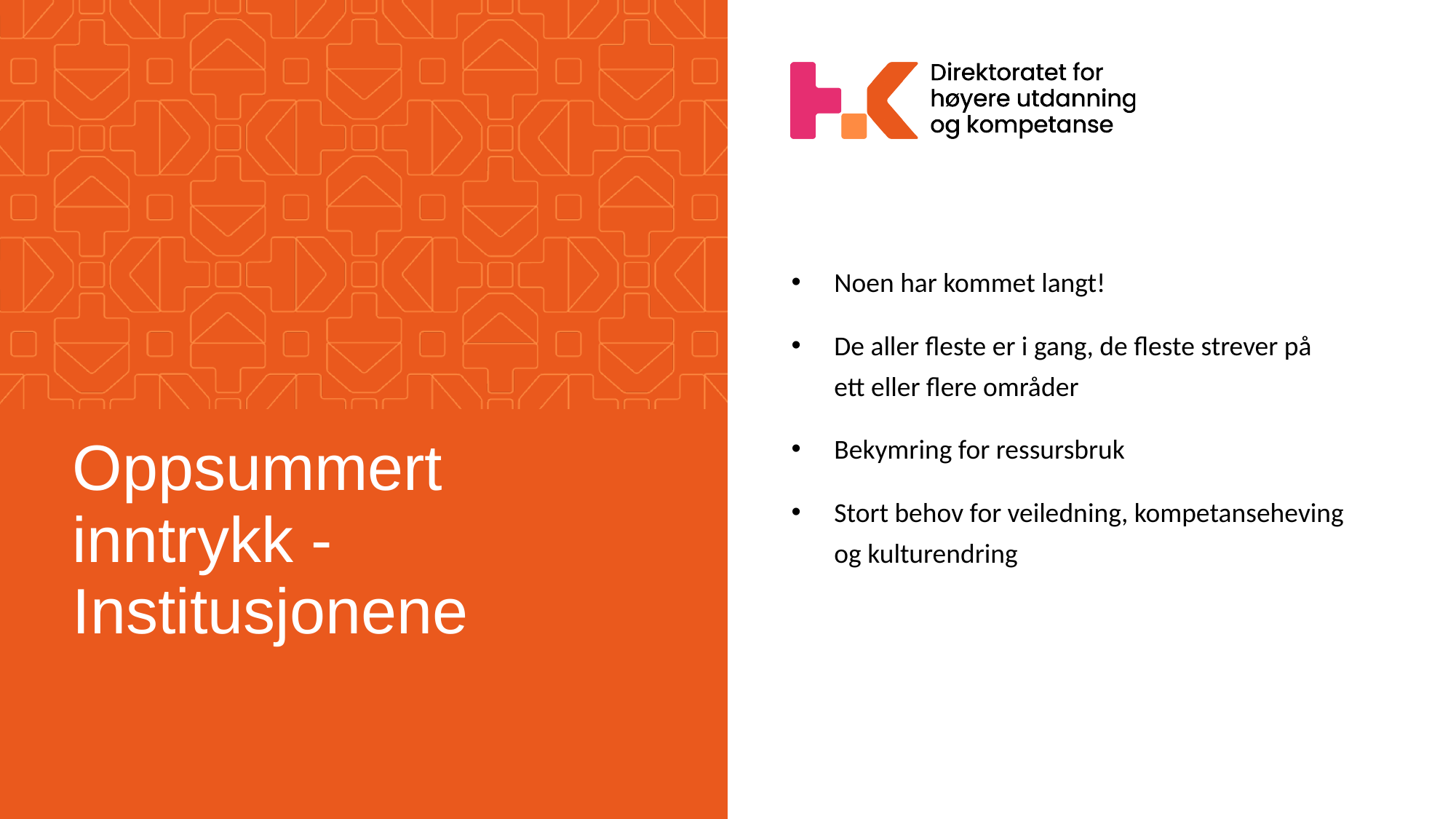

Noen har kommet langt!
De aller fleste er i gang, de fleste strever på ett eller flere områder
Bekymring for ressursbruk
Stort behov for veiledning, kompetanseheving og kulturendring

# Oppsummert inntrykk -  Institusjonene